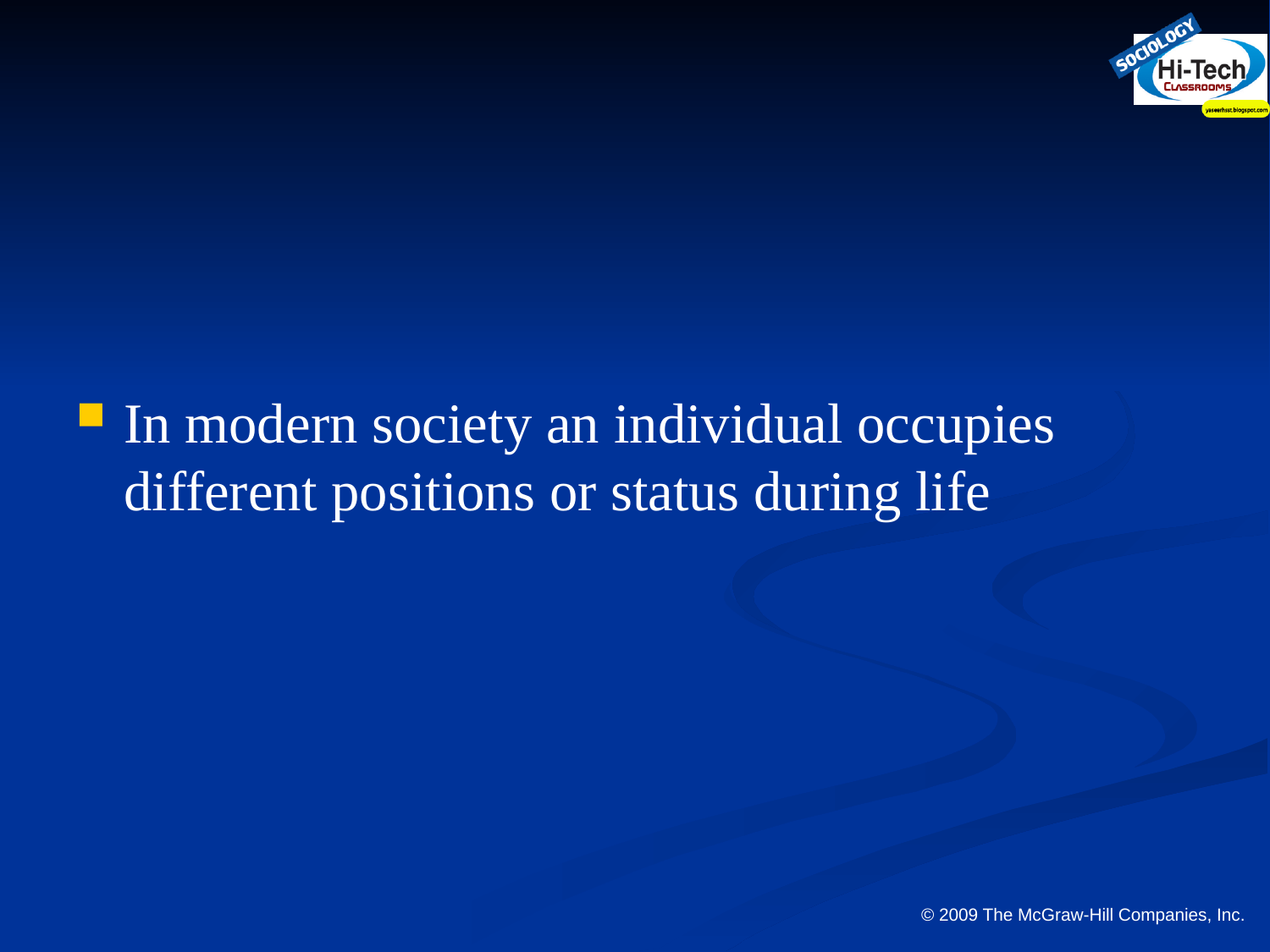

#

In modern society an individual occupies different positions or status during life